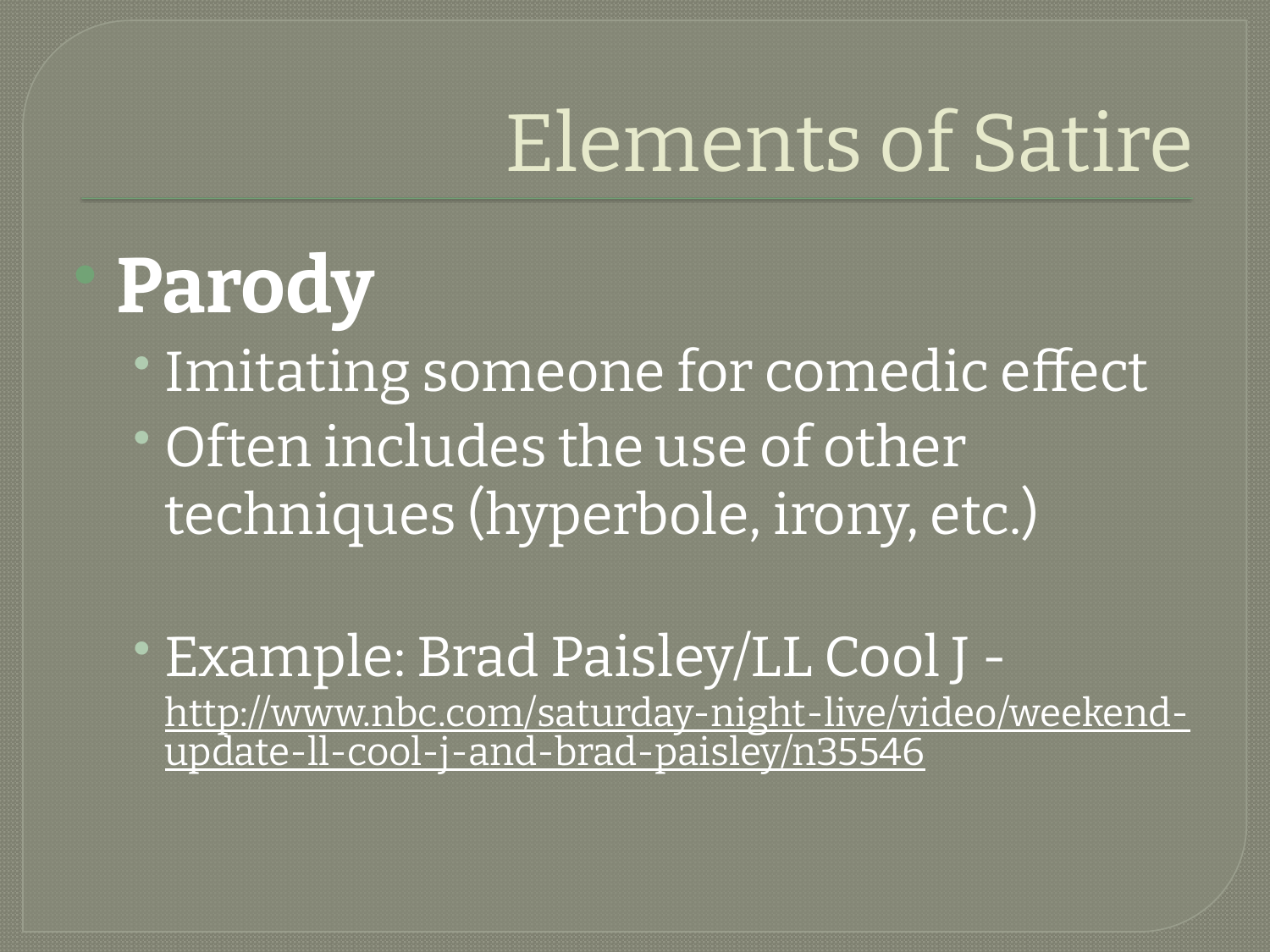

# Elements of Satire
Parody
Imitating someone for comedic effect
Often includes the use of other techniques (hyperbole, irony, etc.)
Example: Brad Paisley/LL Cool J - http://www.nbc.com/saturday-night-live/video/weekend-update-ll-cool-j-and-brad-paisley/n35546